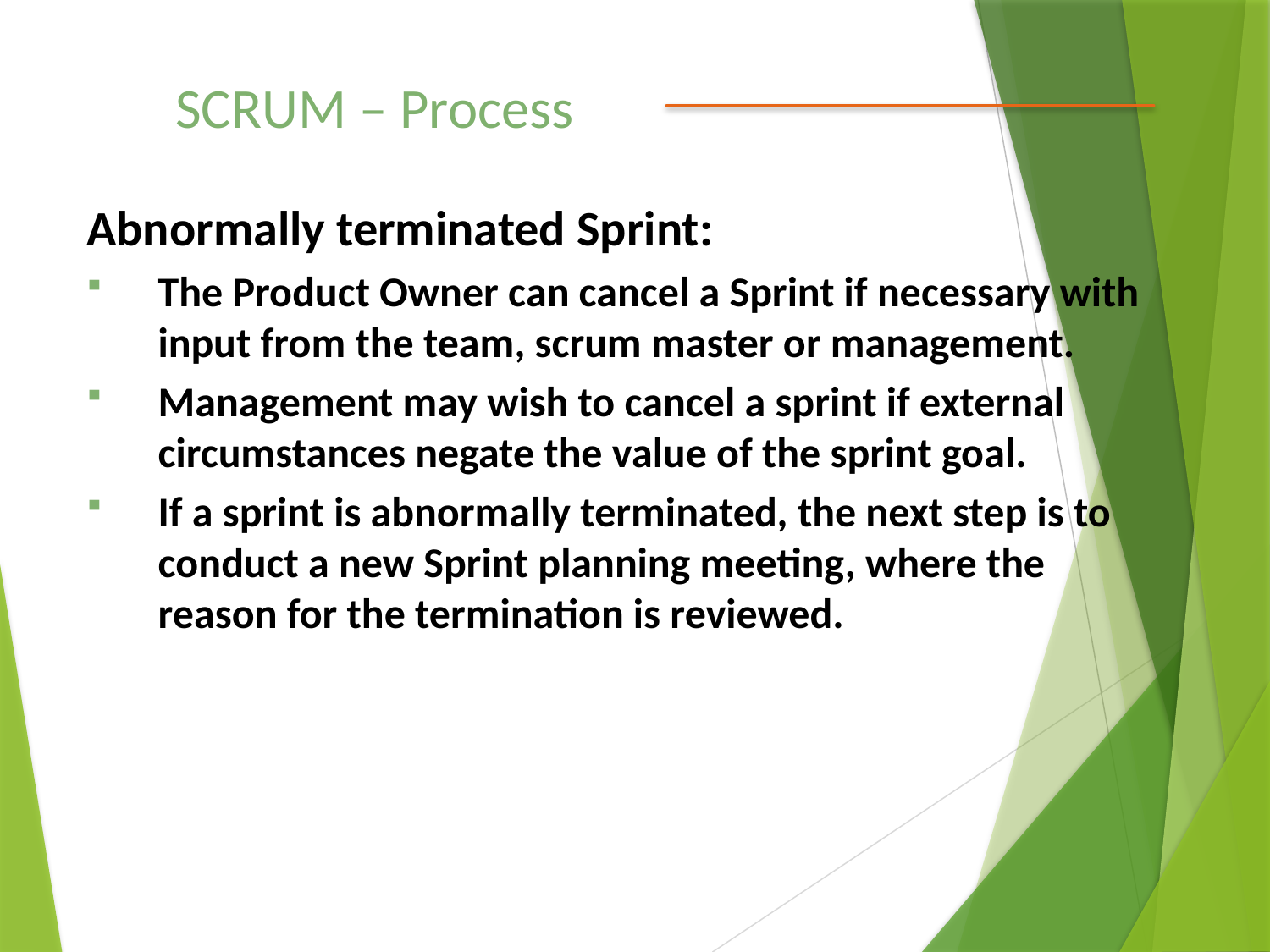

SCRUM – Process
Abnormally terminated Sprint:
The Product Owner can cancel a Sprint if necessary with input from the team, scrum master or management.
Management may wish to cancel a sprint if external circumstances negate the value of the sprint goal.
If a sprint is abnormally terminated, the next step is to conduct a new Sprint planning meeting, where the reason for the termination is reviewed.